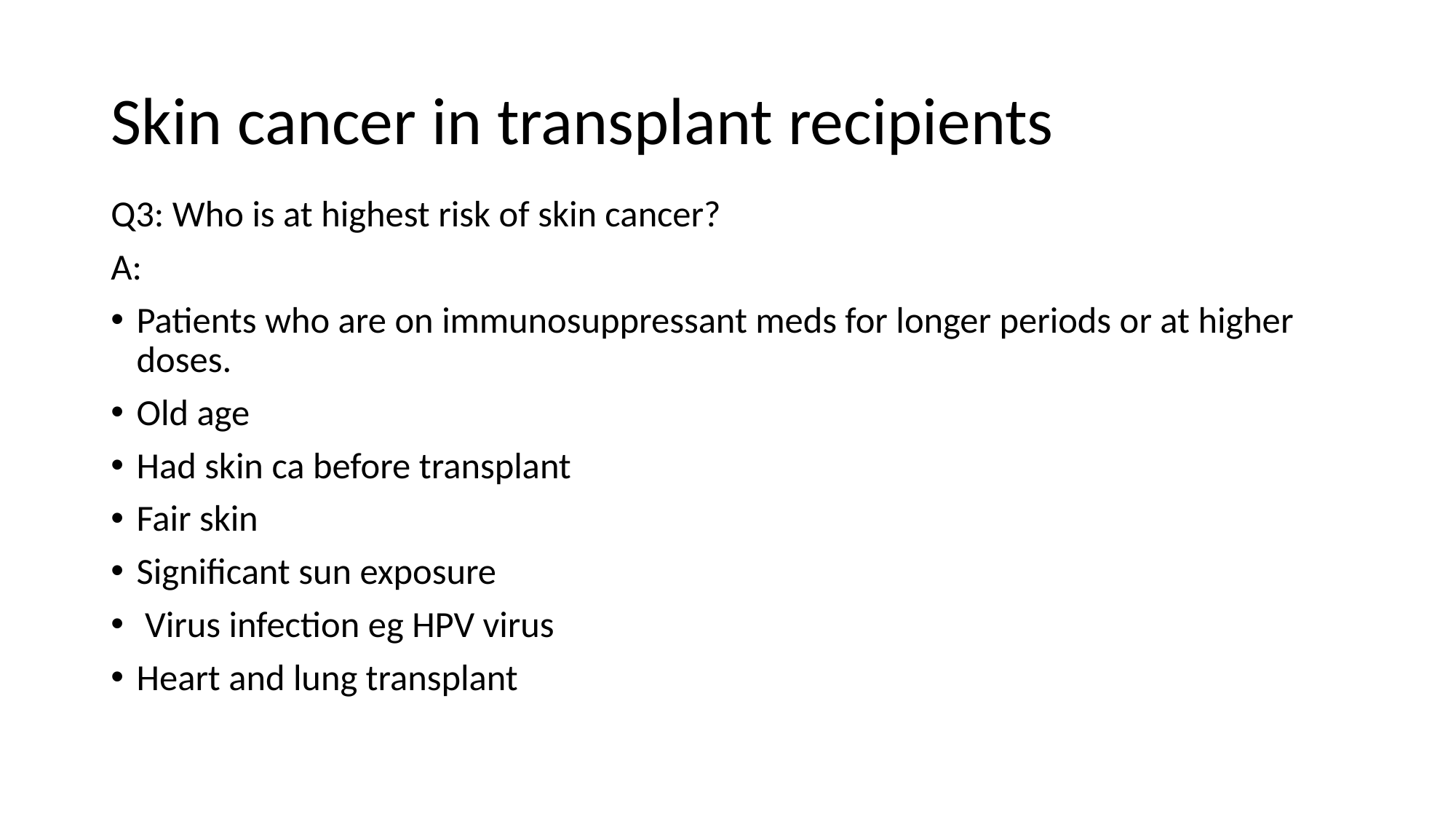

# Skin cancer in transplant recipients
Q3: Who is at highest risk of skin cancer?
A:
Patients who are on immunosuppressant meds for longer periods or at higher doses.
Old age
Had skin ca before transplant
Fair skin
Significant sun exposure
 Virus infection eg HPV virus
Heart and lung transplant